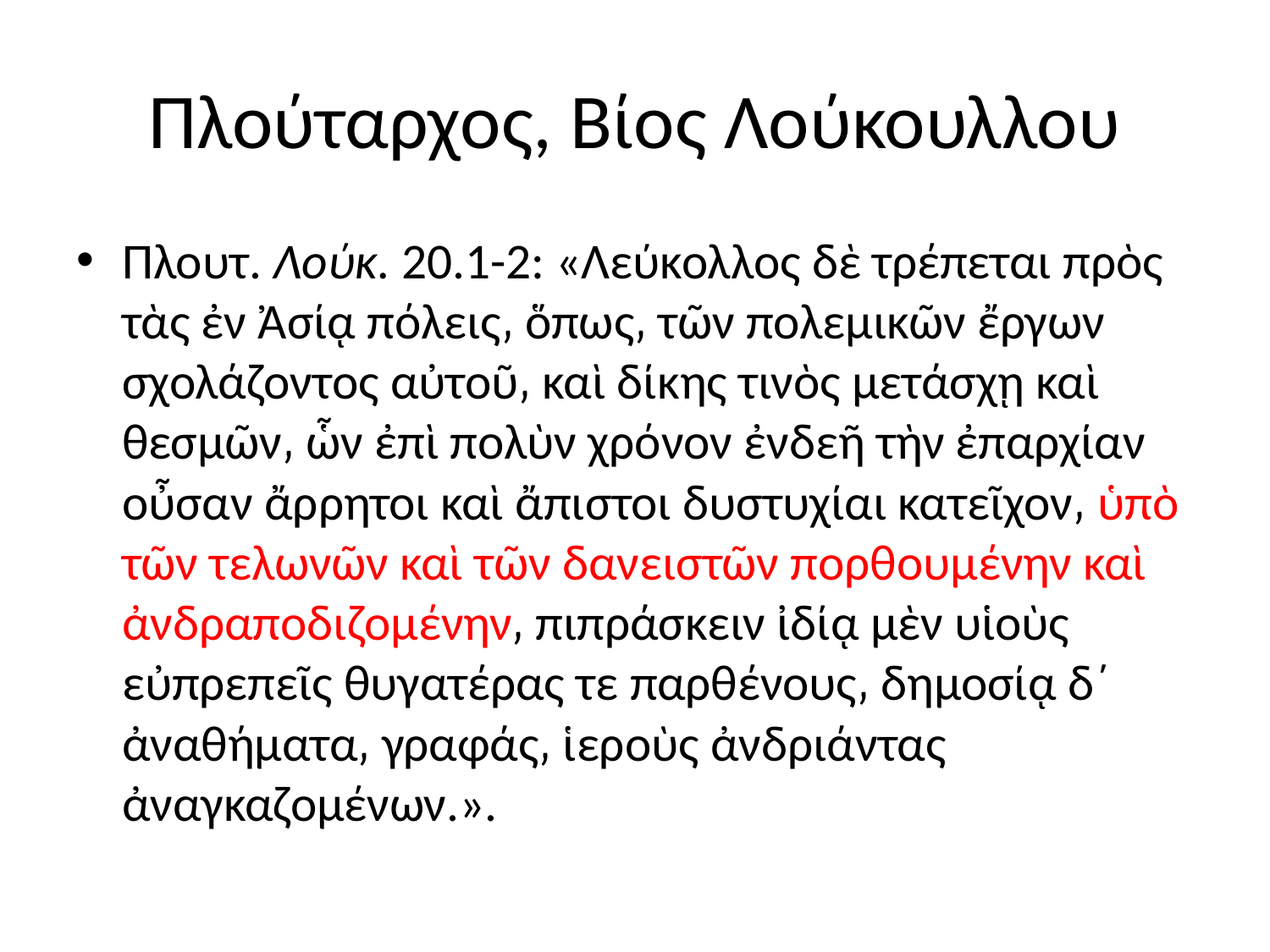

# Πλούταρχος, Βίος Λούκουλλου
Πλουτ. Λούκ. 20.1-2: «Λεύκολλος δὲ τρέπεται πρὸς τὰς ἐν Ἀσίᾳ πόλεις͵ ὅπως͵ τῶν πολεμικῶν ἔργων σχολάζοντος αὐτοῦ͵ καὶ δίκης τινὸς μετάσχῃ καὶ θεσμῶν͵ ὧν ἐπὶ πολὺν χρόνον ἐνδεῆ τὴν ἐπαρχίαν οὖσαν ἄρρητοι καὶ ἄπιστοι δυστυχίαι κατεῖχον͵ ὑπὸ τῶν τελωνῶν καὶ τῶν δανειστῶν πορθουμένην καὶ ἀνδραποδιζομένην͵ πιπράσκειν ἰδίᾳ μὲν υἱοὺς εὐπρεπεῖς θυγατέρας τε παρθένους͵ δημοσίᾳ δ΄ ἀναθήματα͵ γραφάς͵ ἱεροὺς ἀνδριάντας ἀναγκαζομένων.».